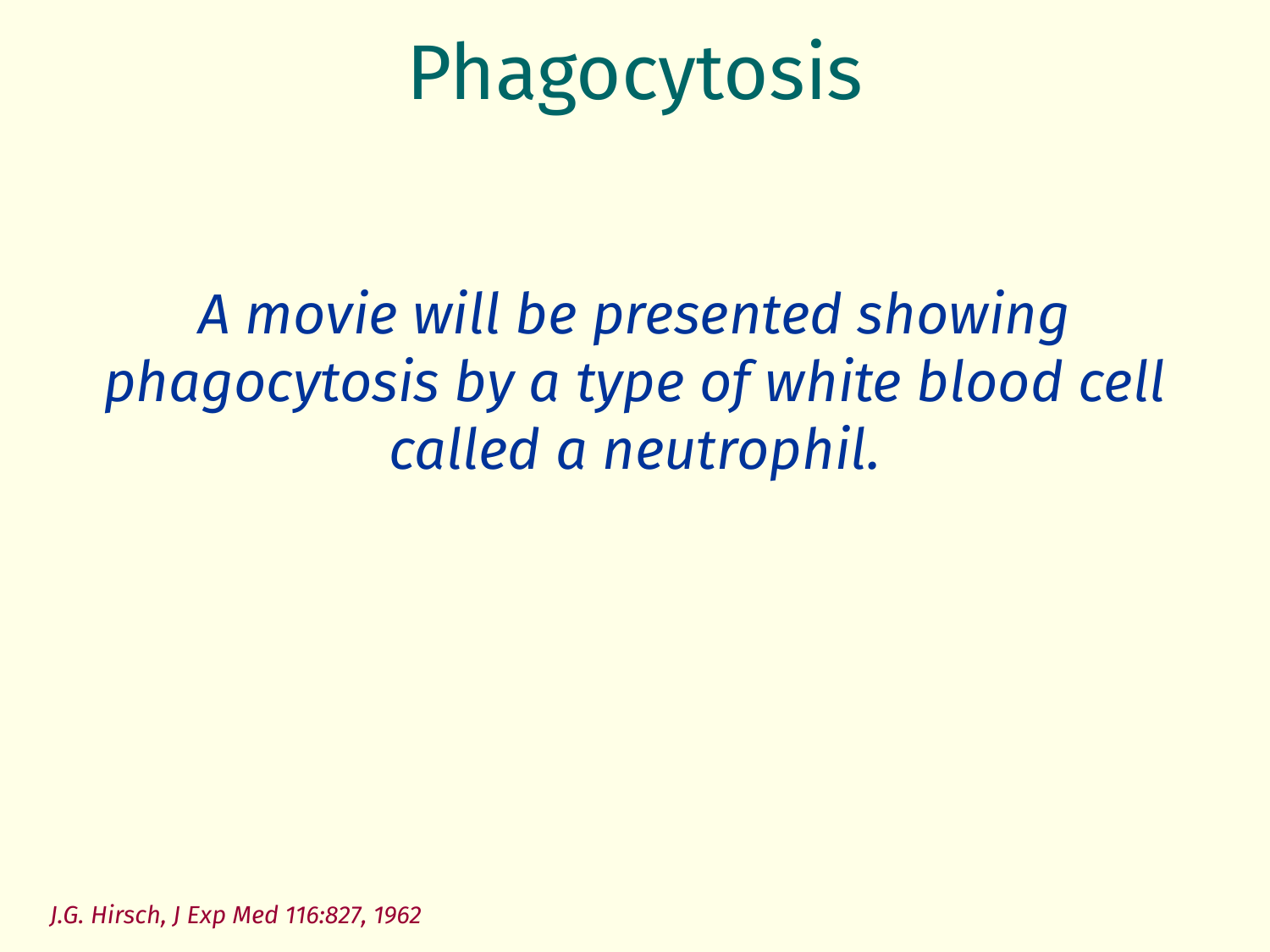

# Phagocytosis
A movie will be presented showing phagocytosis by a type of white blood cell called a neutrophil.
J.G. Hirsch, J Exp Med 116:827, 1962